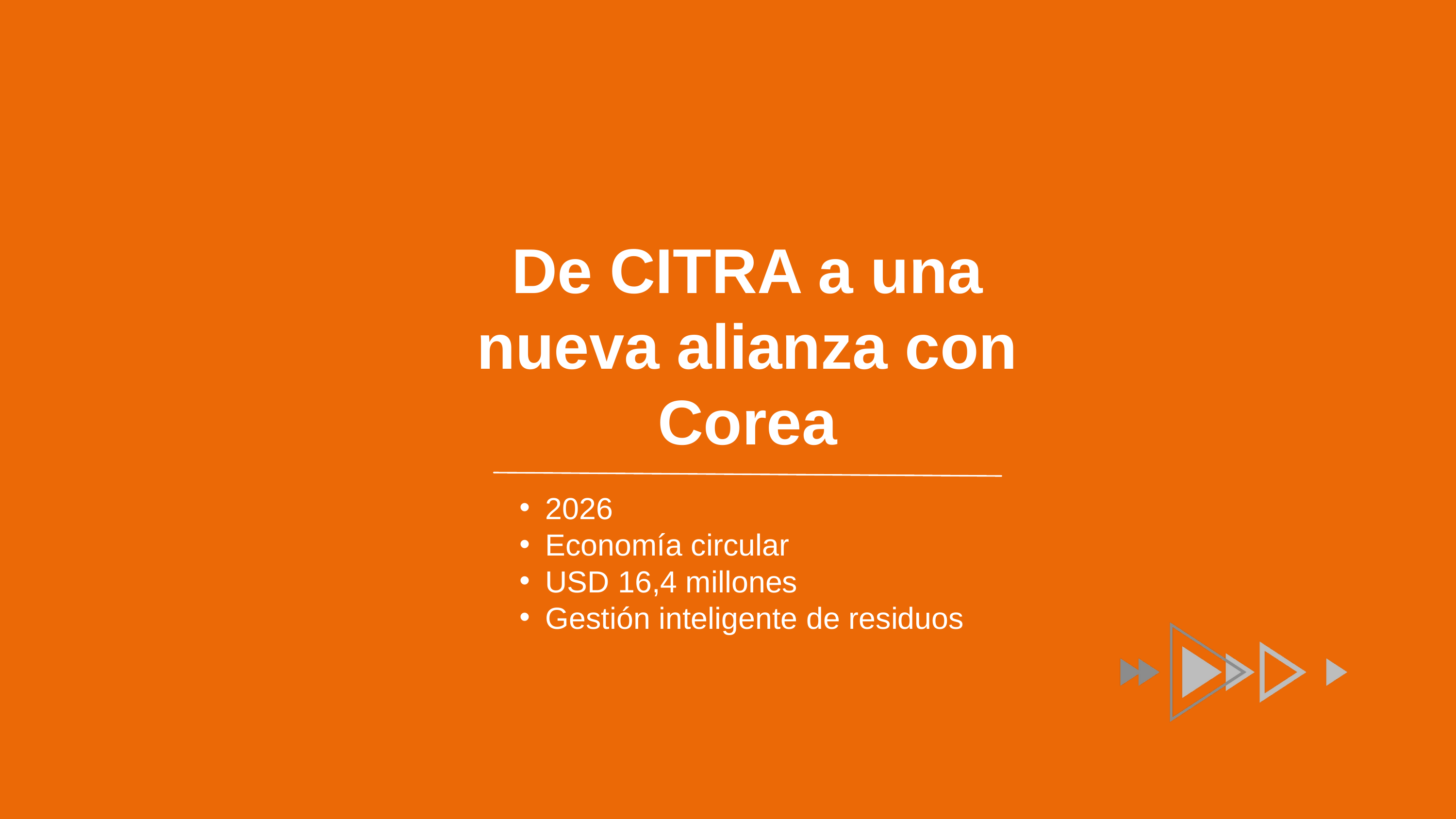

De CITRA a una nueva alianza con Corea

2026
Economía circular
USD 16,4 millones
Gestión inteligente de residuos